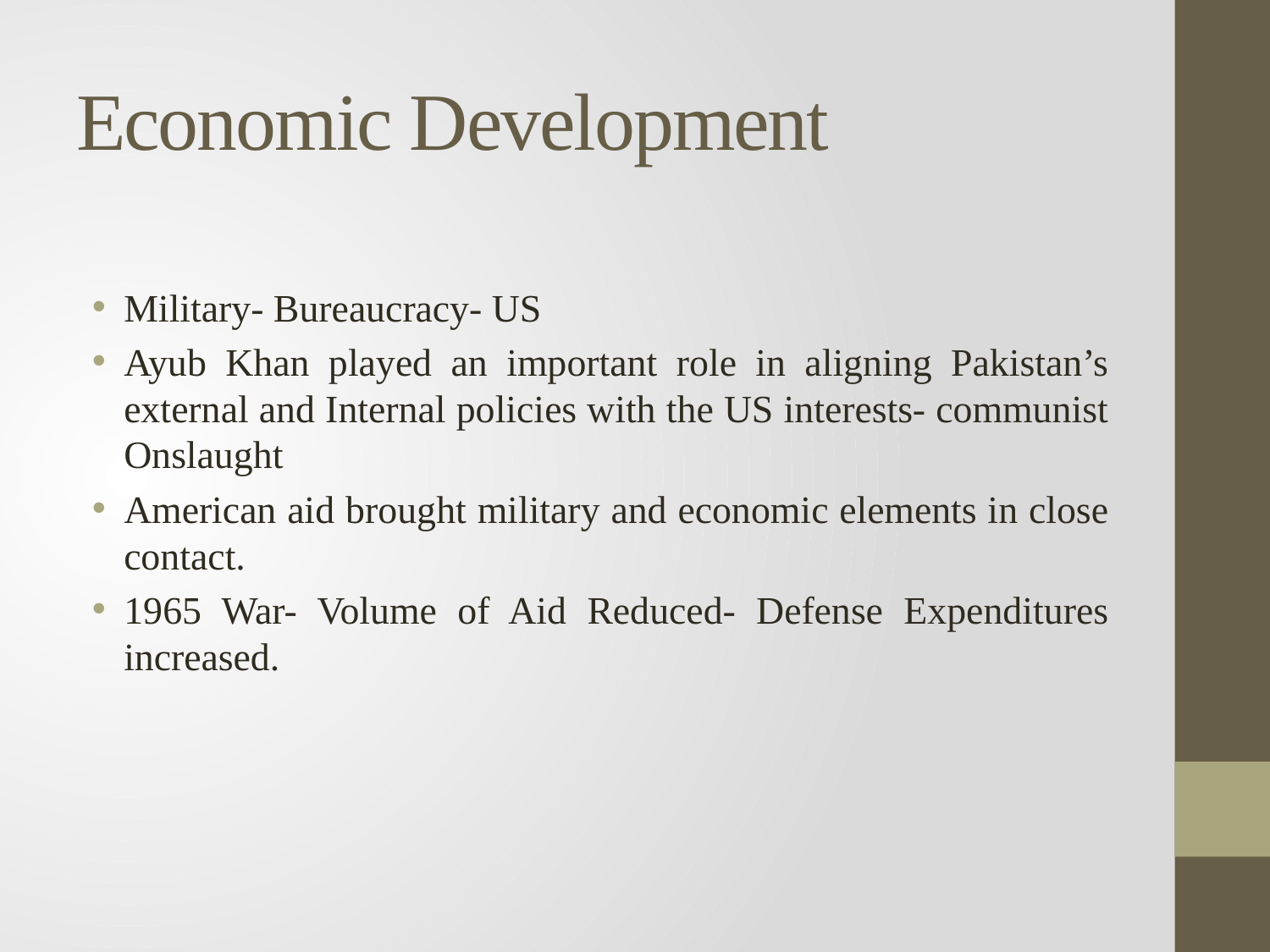

# Economic Development

Military- Bureaucracy- US
Ayub Khan played an important role in aligning Pakistan’s external and Internal policies with the US interests- communist Onslaught
American aid brought military and economic elements in close contact.
1965 War- Volume of Aid Reduced- Defense Expenditures increased.